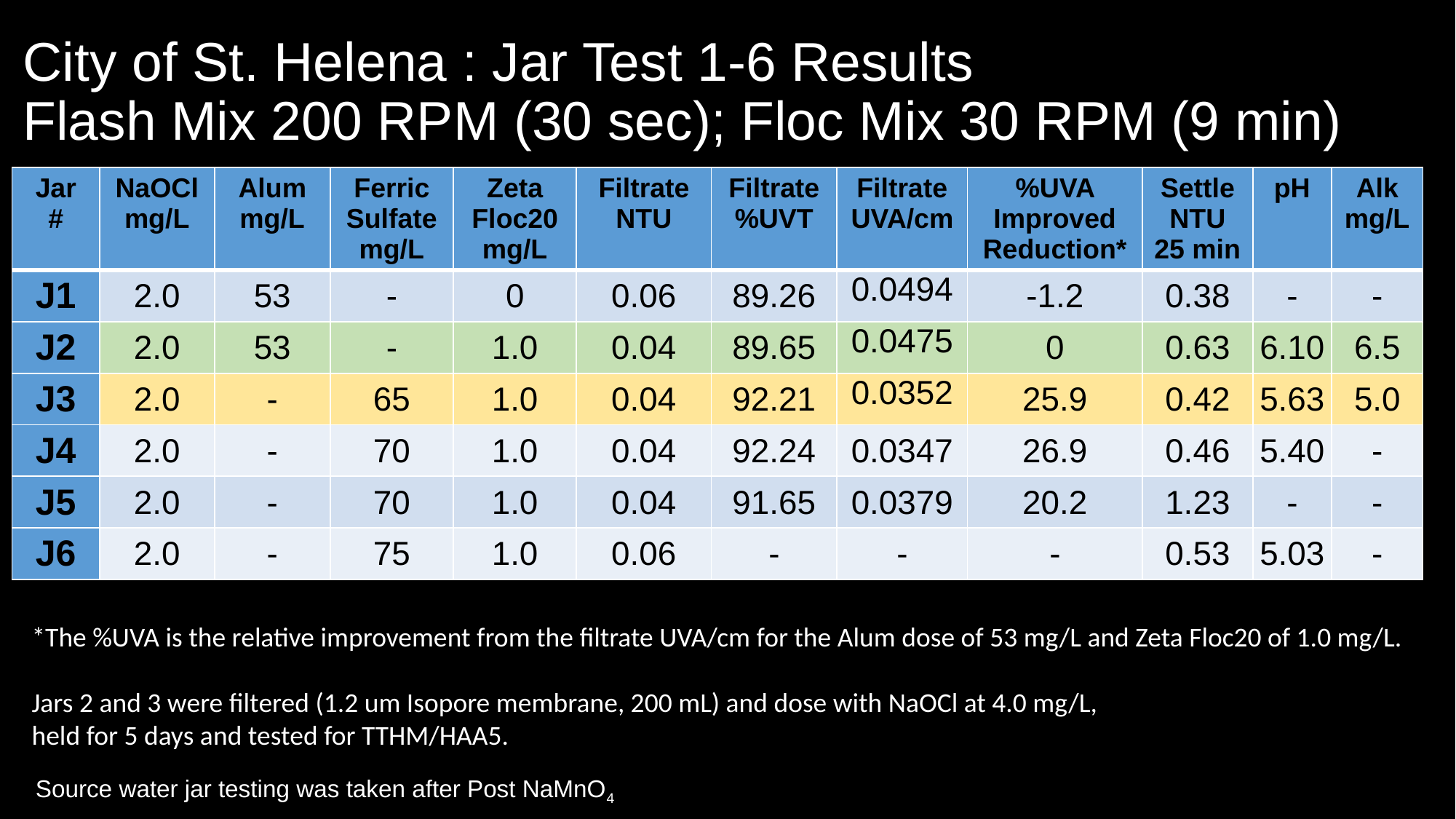

# City of St. Helena : Jar Test 1-6 Results Flash Mix 200 RPM (30 sec); Floc Mix 30 RPM (9 min)
| Jar # | NaOCl mg/L | Alum mg/L | Ferric Sulfate mg/L | Zeta Floc20 mg/L | Filtrate NTU | Filtrate %UVT | Filtrate UVA/cm | %UVA Improved Reduction\* | Settle NTU 25 min | pH | Alk mg/L |
| --- | --- | --- | --- | --- | --- | --- | --- | --- | --- | --- | --- |
| J1 | 2.0 | 53 | - | 0 | 0.06 | 89.26 | 0.0494 | -1.2 | 0.38 | - | - |
| J2 | 2.0 | 53 | - | 1.0 | 0.04 | 89.65 | 0.0475 | 0 | 0.63 | 6.10 | 6.5 |
| J3 | 2.0 | - | 65 | 1.0 | 0.04 | 92.21 | 0.0352 | 25.9 | 0.42 | 5.63 | 5.0 |
| J4 | 2.0 | - | 70 | 1.0 | 0.04 | 92.24 | 0.0347 | 26.9 | 0.46 | 5.40 | - |
| J5 | 2.0 | - | 70 | 1.0 | 0.04 | 91.65 | 0.0379 | 20.2 | 1.23 | - | - |
| J6 | 2.0 | - | 75 | 1.0 | 0.06 | - | - | - | 0.53 | 5.03 | - |
*The %UVA is the relative improvement from the filtrate UVA/cm for the Alum dose of 53 mg/L and Zeta Floc20 of 1.0 mg/L.

Jars 2 and 3 were filtered (1.2 um Isopore membrane, 200 mL) and dose with NaOCl at 4.0 mg/L,
held for 5 days and tested for TTHM/HAA5.
Source water jar testing was taken after Post NaMnO4